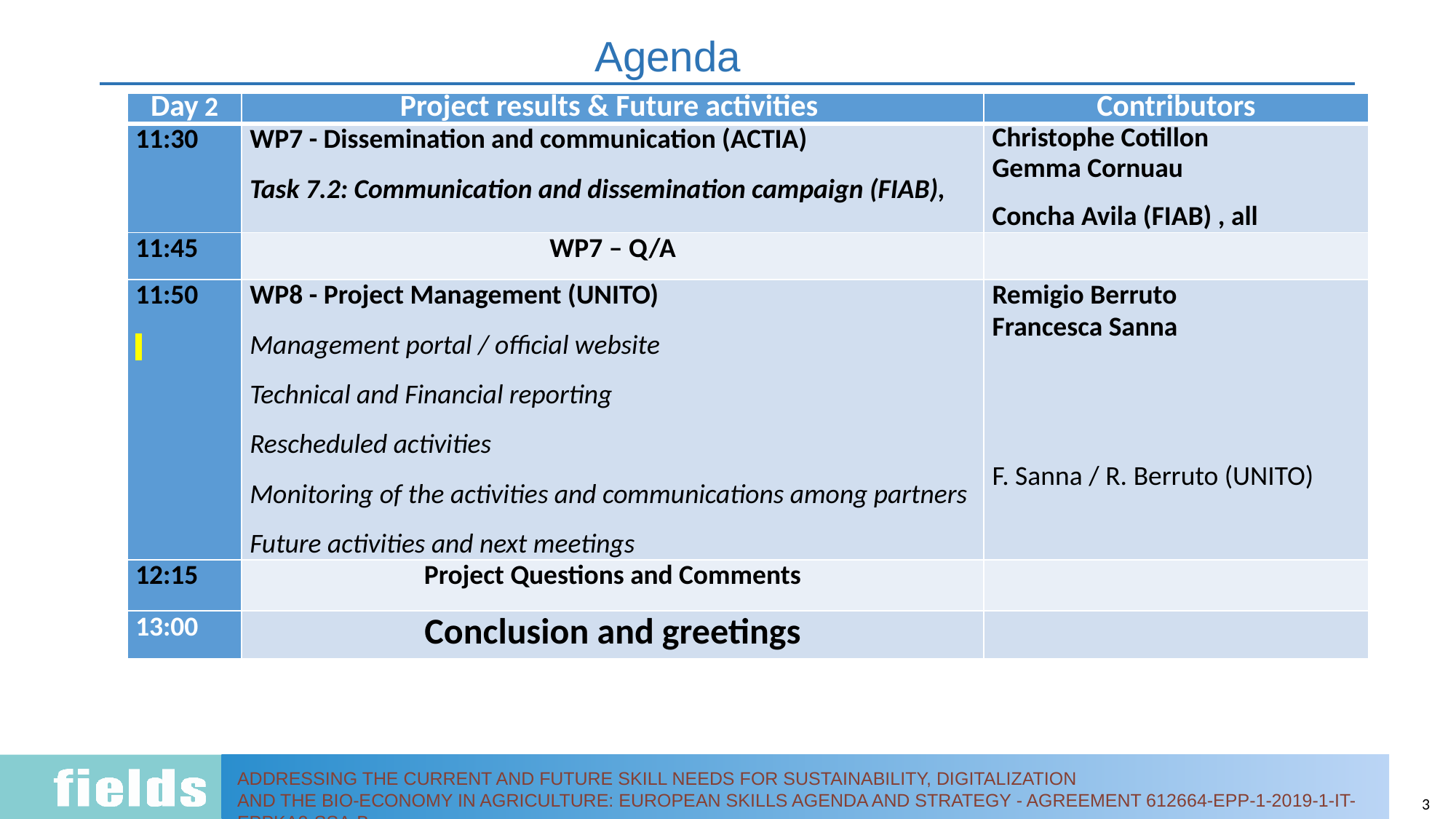

# Agenda
| Day 2 | Project results & Future activities | Contributors |
| --- | --- | --- |
| 11:30 | WP7 - Dissemination and communication (ACTIA) Task 7.2: Communication and dissemination campaign (FIAB), | Christophe Cotillon Gemma Cornuau Concha Avila (FIAB) , all |
| 11:45 | WP7 – Q/A |  |
| 11:50 | WP8 - Project Management (UNITO) Management portal / official website Technical and Financial reporting Rescheduled activities Monitoring of the activities and communications among partners Future activities and next meetings | Remigio Berruto Francesca Sanna     F. Sanna / R. Berruto (UNITO) |
| 12:15 | Project Questions and Comments |  |
| 13:00 | Conclusion and greetings |  |
3